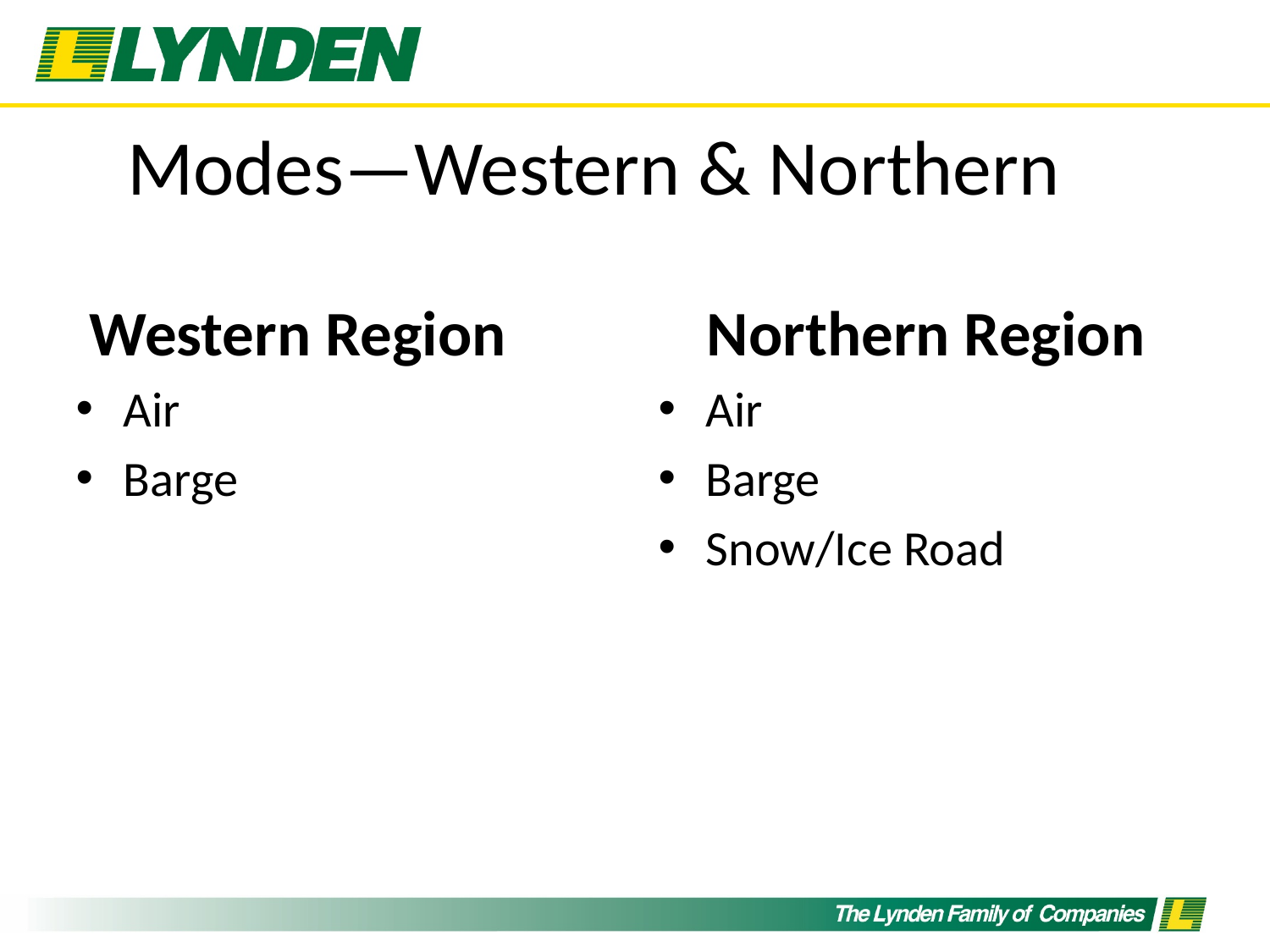

# Modes—Western & Northern
Northern Region
Air
Barge
Snow/Ice Road
Western Region
Air
Barge